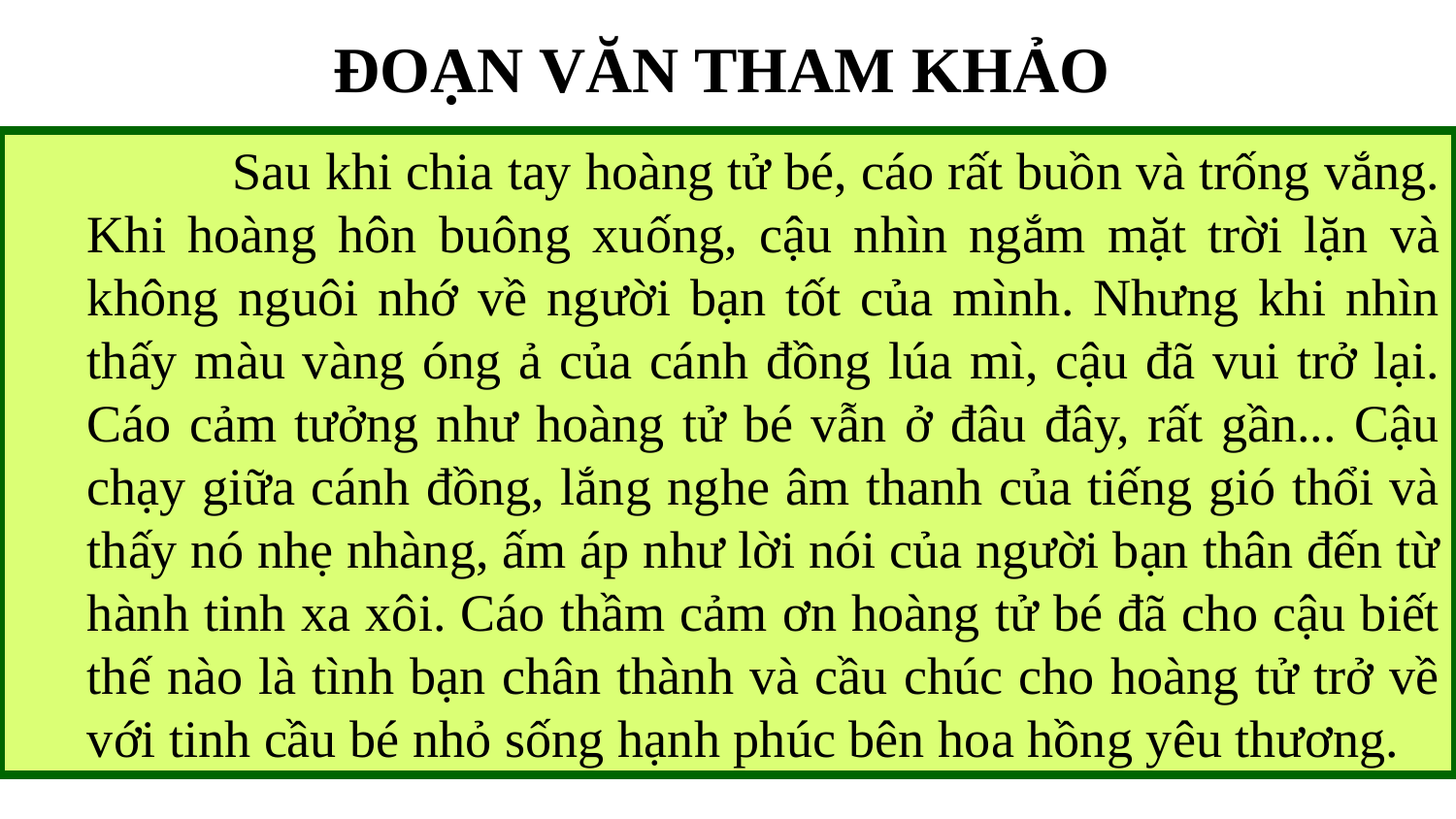

ĐOẠN VĂN THAM KHẢO
		Sau khi chia tay hoàng tử bé, cáo rất buồn và trống vắng. Khi hoàng hôn buông xuống, cậu nhìn ngắm mặt trời lặn và không nguôi nhớ về người bạn tốt của mình. Nhưng khi nhìn thấy màu vàng óng ả của cánh đồng lúa mì, cậu đã vui trở lại. Cáo cảm tưởng như hoàng tử bé vẫn ở đâu đây, rất gần... Cậu chạy giữa cánh đồng, lắng nghe âm thanh của tiếng gió thổi và thấy nó nhẹ nhàng, ấm áp như lời nói của người bạn thân đến từ hành tinh xa xôi. Cáo thầm cảm ơn hoàng tử bé đã cho cậu biết thế nào là tình bạn chân thành và cầu chúc cho hoàng tử trở về với tinh cầu bé nhỏ sống hạnh phúc bên hoa hồng yêu thương.